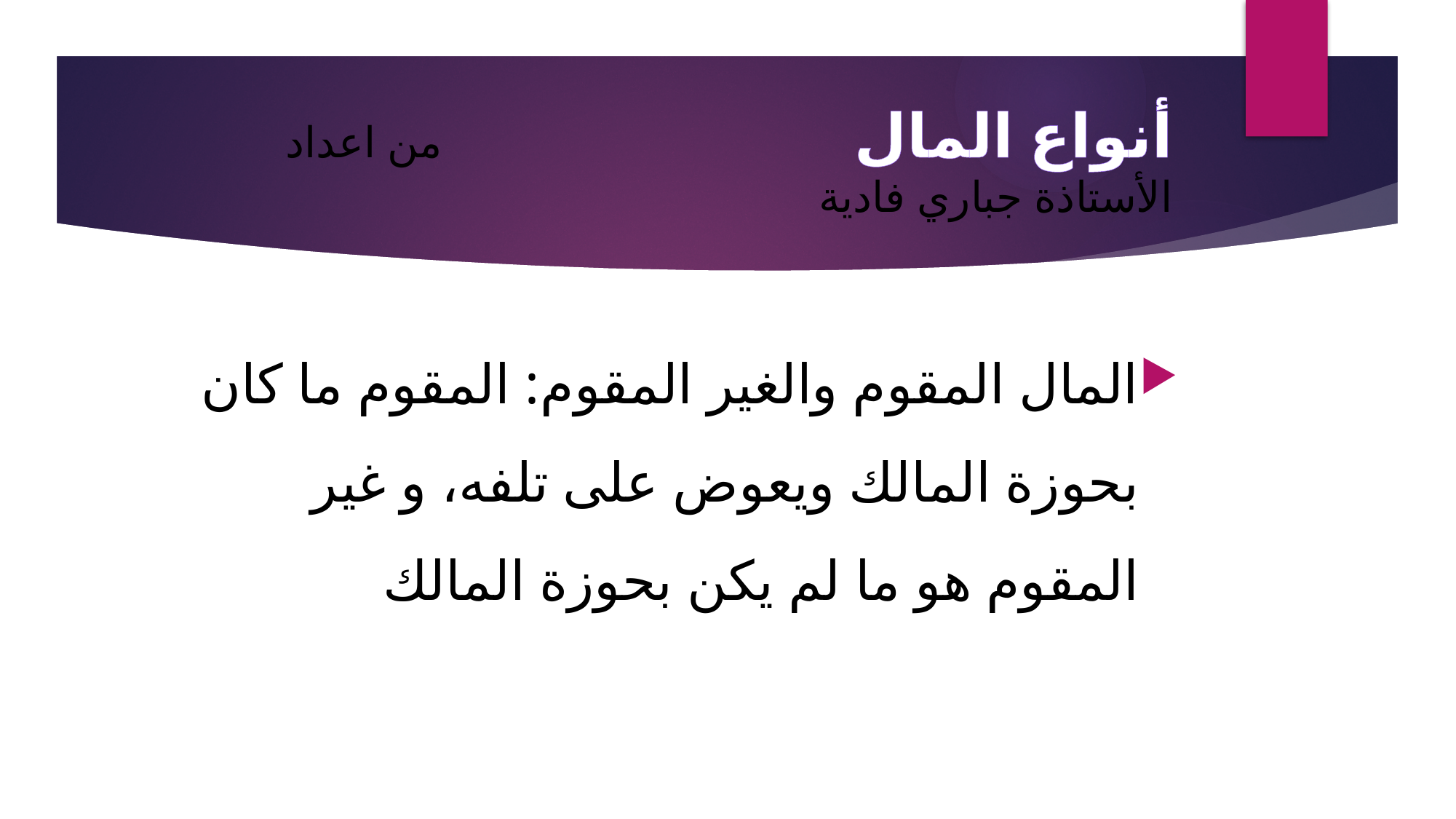

# أنواع المال                          من اعداد الأستاذة جباري فادية
المال المقوم والغير المقوم: المقوم ما كان بحوزة المالك ويعوض على تلفه، و غير المقوم هو ما لم يكن بحوزة المالك